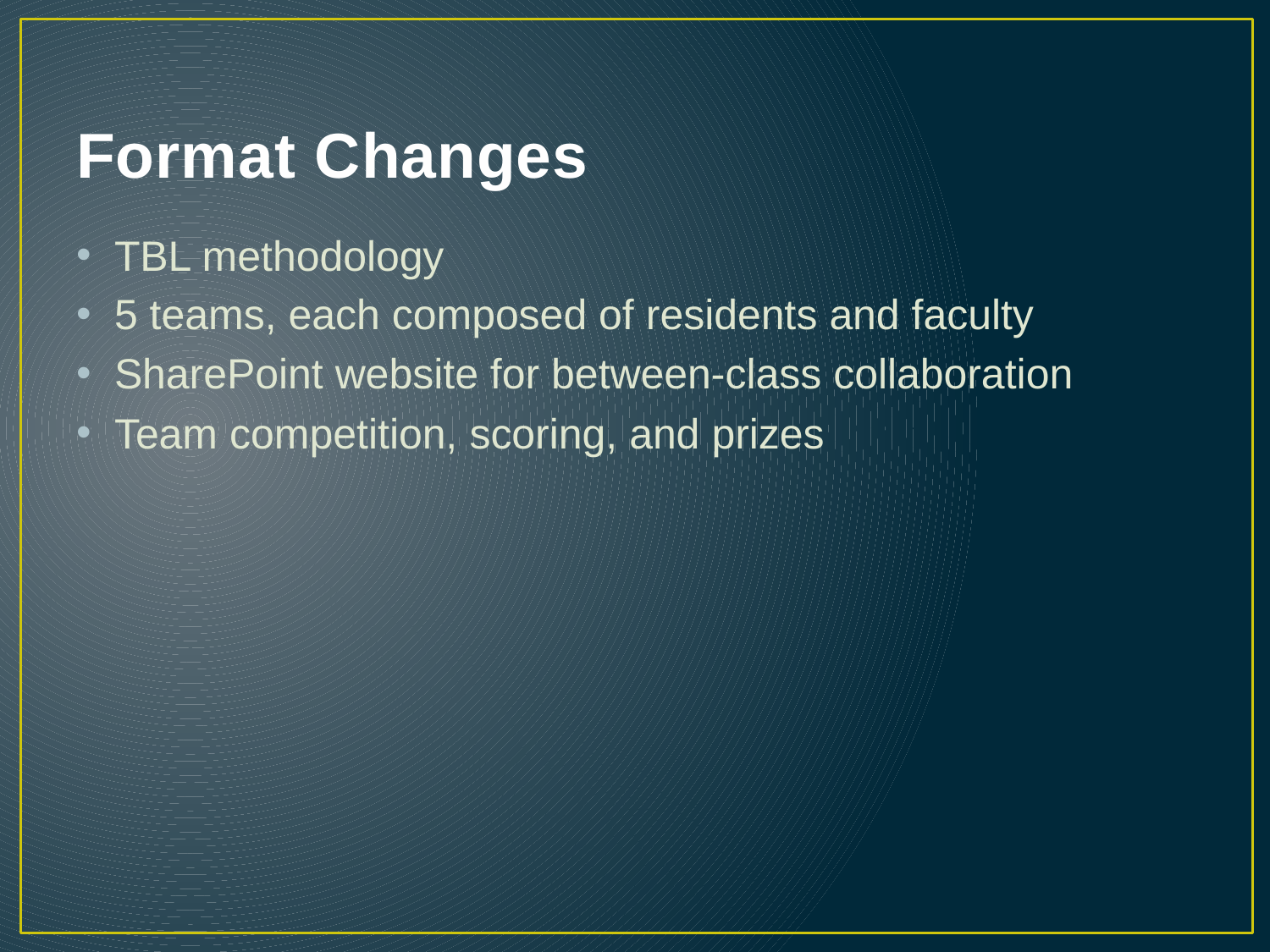

# Format Changes
TBL methodology
5 teams, each composed of residents and faculty
SharePoint website for between-class collaboration
Team competition, scoring, and prizes